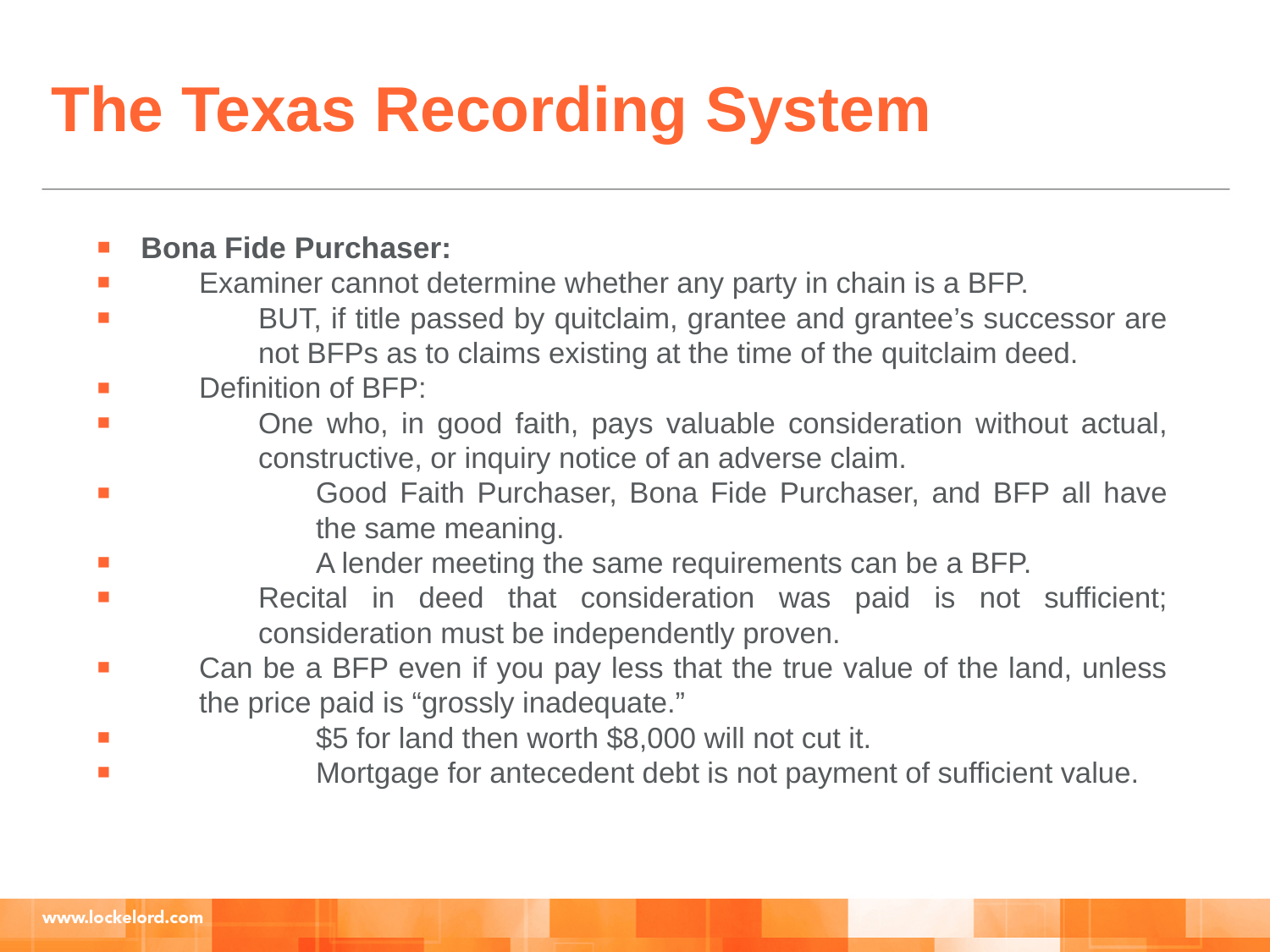

The Texas Recording System
Bona Fide Purchaser:
Examiner cannot determine whether any party in chain is a BFP.
BUT, if title passed by quitclaim, grantee and grantee’s successor are not BFPs as to claims existing at the time of the quitclaim deed.
Definition of BFP:
One who, in good faith, pays valuable consideration without actual, constructive, or inquiry notice of an adverse claim.
Good Faith Purchaser, Bona Fide Purchaser, and BFP all have the same meaning.
A lender meeting the same requirements can be a BFP.
Recital in deed that consideration was paid is not sufficient; consideration must be independently proven.
Can be a BFP even if you pay less that the true value of the land, unless the price paid is “grossly inadequate.”
$5 for land then worth $8,000 will not cut it.
Mortgage for antecedent debt is not payment of sufficient value.